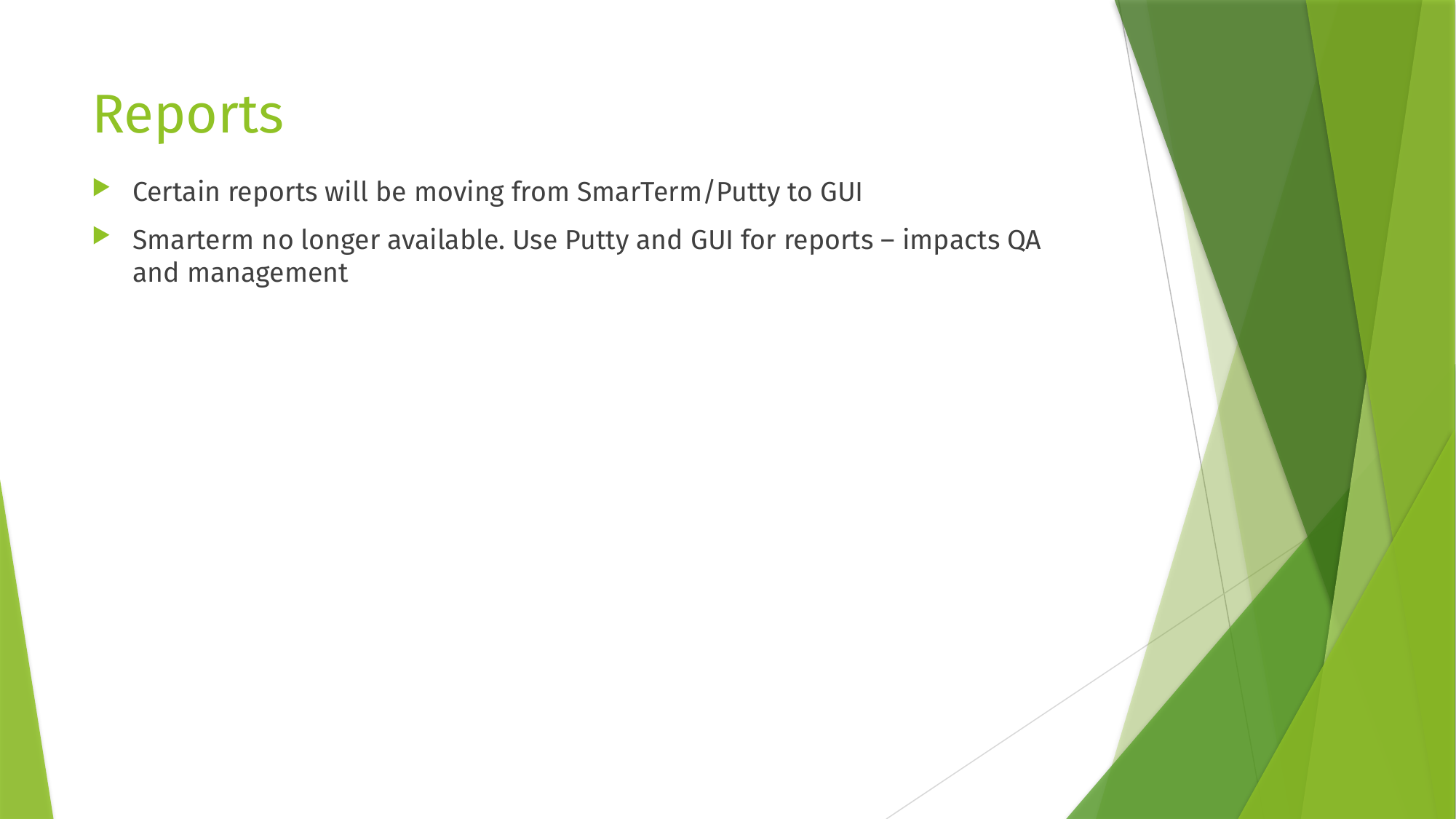

# Reports
Certain reports will be moving from SmarTerm/Putty to GUI
Smarterm no longer available. Use Putty and GUI for reports – impacts QA and management